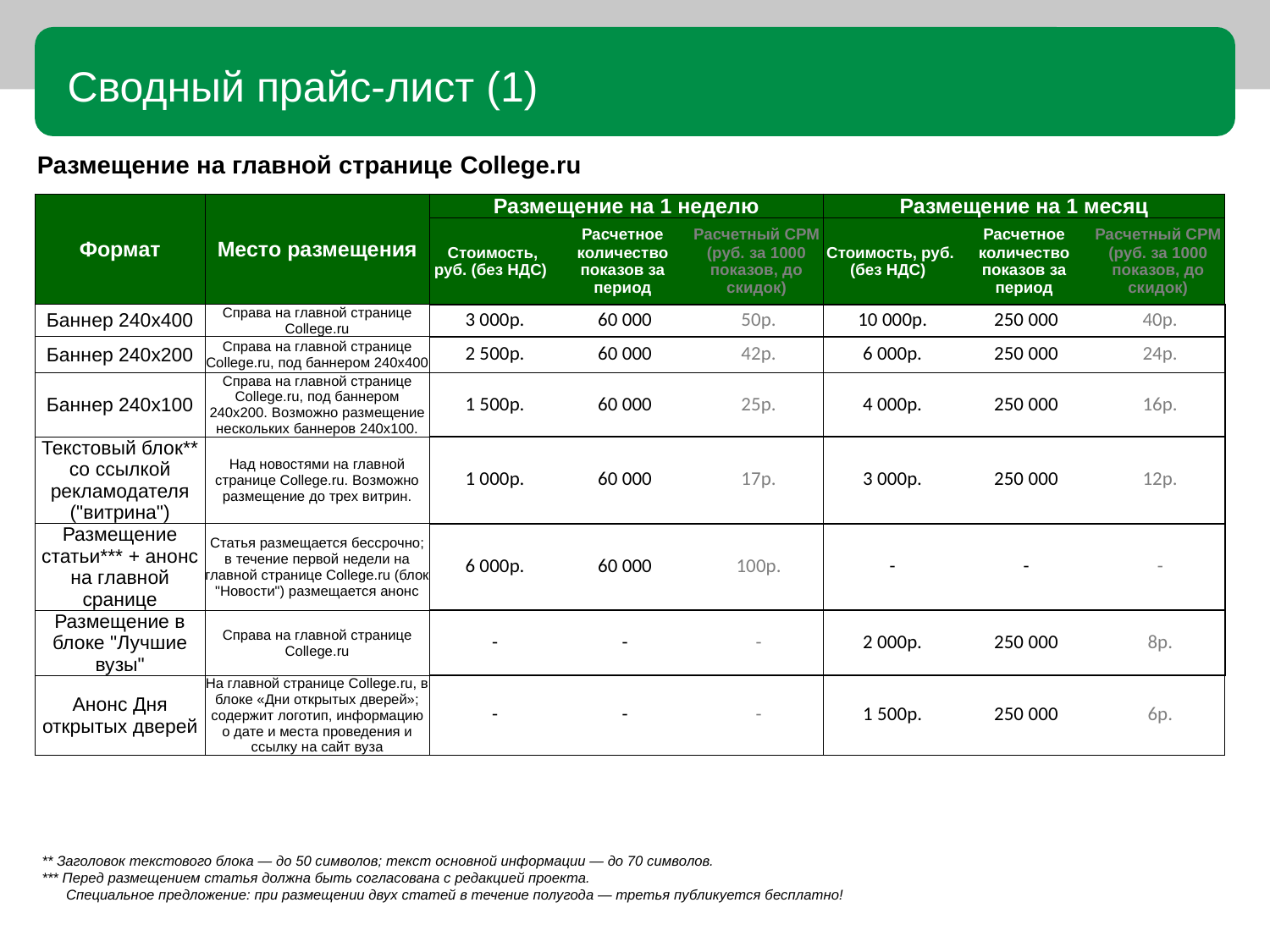

#
Сводный прайс-лист (1)
Размещение на главной странице College.ru
| Формат | Место размещения | Размещение на 1 неделю |  |  | Размещение на 1 месяц |  |  |
| --- | --- | --- | --- | --- | --- | --- | --- |
|  |  | Стоимость, руб. (без НДС) | Расчетное количество показов за период | Расчетный CPM (руб. за 1000 показов, до скидок) | Стоимость, руб. (без НДС) | Расчетное количество показов за период | Расчетный CPM (руб. за 1000 показов, до скидок) |
| Баннер 240х400 | Справа на главной странице Сollege.ru | 3 000р. | 60 000 | 50р. | 10 000р. | 250 000 | 40р. |
| Баннер 240х200 | Справа на главной странице Сollege.ru, под баннером 240х400 | 2 500р. | 60 000 | 42р. | 6 000р. | 250 000 | 24р. |
| Баннер 240х100 | Справа на главной странице Сollege.ru, под баннером 240х200. Возможно размещение нескольких баннеров 240х100. | 1 500р. | 60 000 | 25р. | 4 000р. | 250 000 | 16р. |
| Текстовый блок\*\* со ссылкой рекламодателя ("витрина") | Над новостями на главной странице College.ru. Возможно размещение до трех витрин. | 1 000р. | 60 000 | 17р. | 3 000р. | 250 000 | 12р. |
| Размещение статьи\*\*\* + анонс на главной сранице | Статья размещается бессрочно; в течение первой недели на главной странице College.ru (блок "Новости") размещается анонс | 6 000р. | 60 000 | 100р. | - | - | - |
| Размещение в блоке "Лучшие вузы" | Справа на главной странице Сollege.ru | - | - | - | 2 000р. | 250 000 | 8р. |
| Анонс Дня открытых дверей | На главной странице College.ru, в блоке «Дни открытых дверей»; содержит логотип, информацию о дате и места проведения и ссылку на сайт вуза | - | - | - | 1 500р. | 250 000 | 6р. |
** Заголовок текстового блока — до 50 символов; текст основной информации — до 70 символов.
*** Перед размещением статья должна быть согласована с редакцией проекта.
      Специальное предложение: при размещении двух статей в течение полугода — третья публикуется бесплатно!